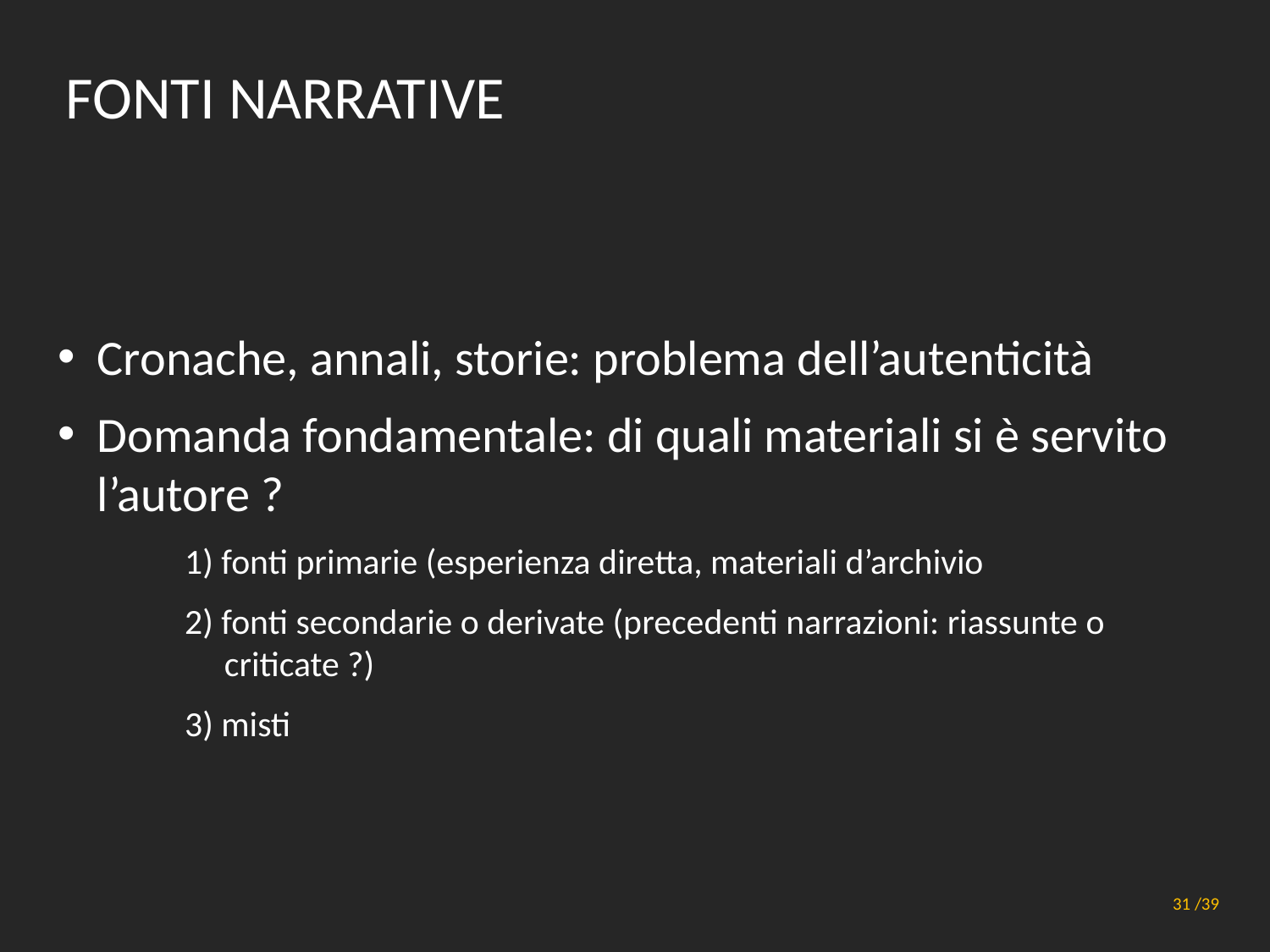

# Fonti narrative
Cronache, annali, storie: problema dell’autenticità
Domanda fondamentale: di quali materiali si è servito l’autore ?
1) fonti primarie (esperienza diretta, materiali d’archivio
2) fonti secondarie o derivate (precedenti narrazioni: riassunte o criticate ?)
3) misti
Principi generali di metodo
31 /39